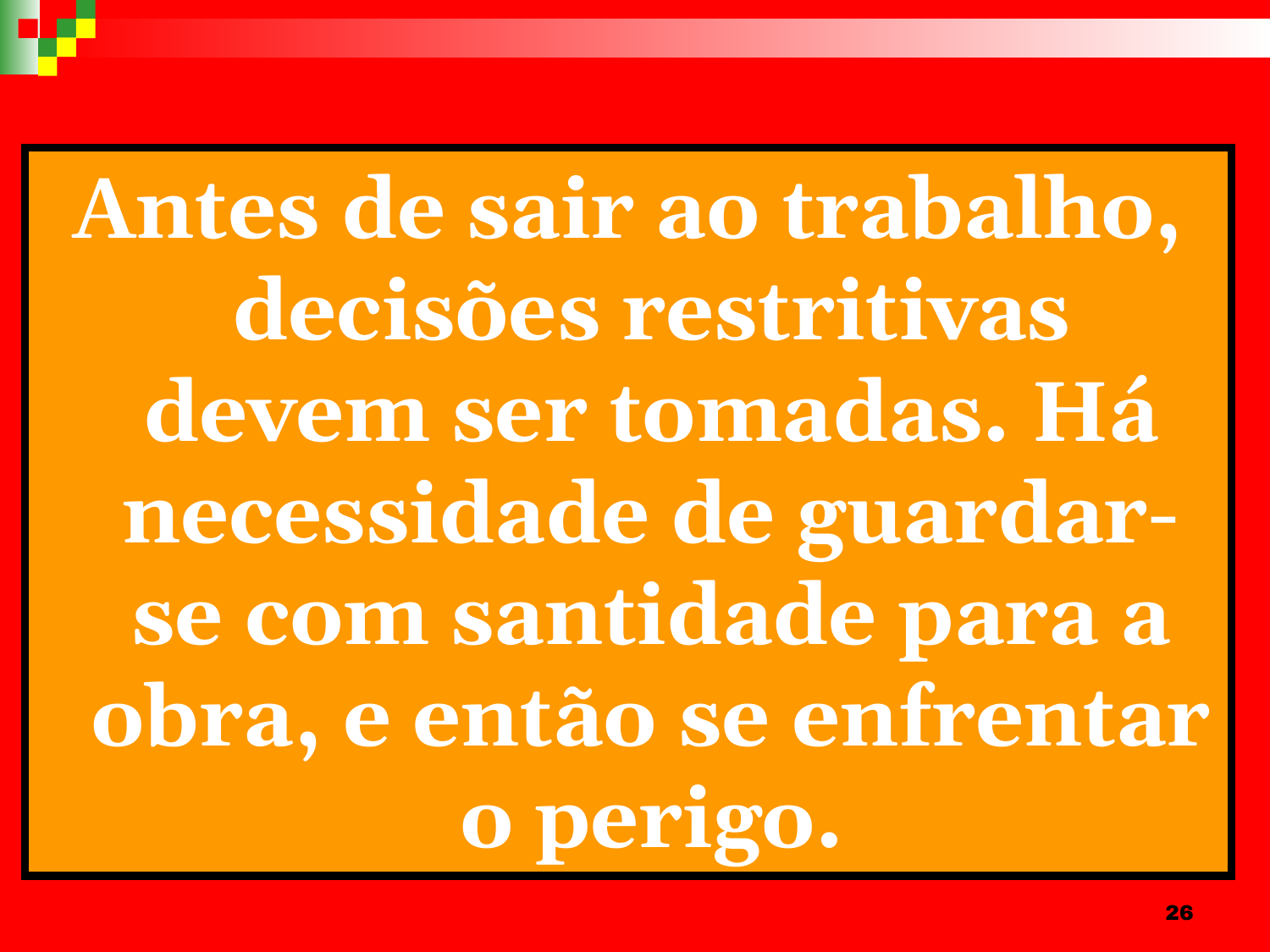

Antes de sair ao trabalho, decisões restritivas devem ser tomadas. Há necessidade de guardar-se com santidade para a obra, e então se enfrentar o perigo.
26